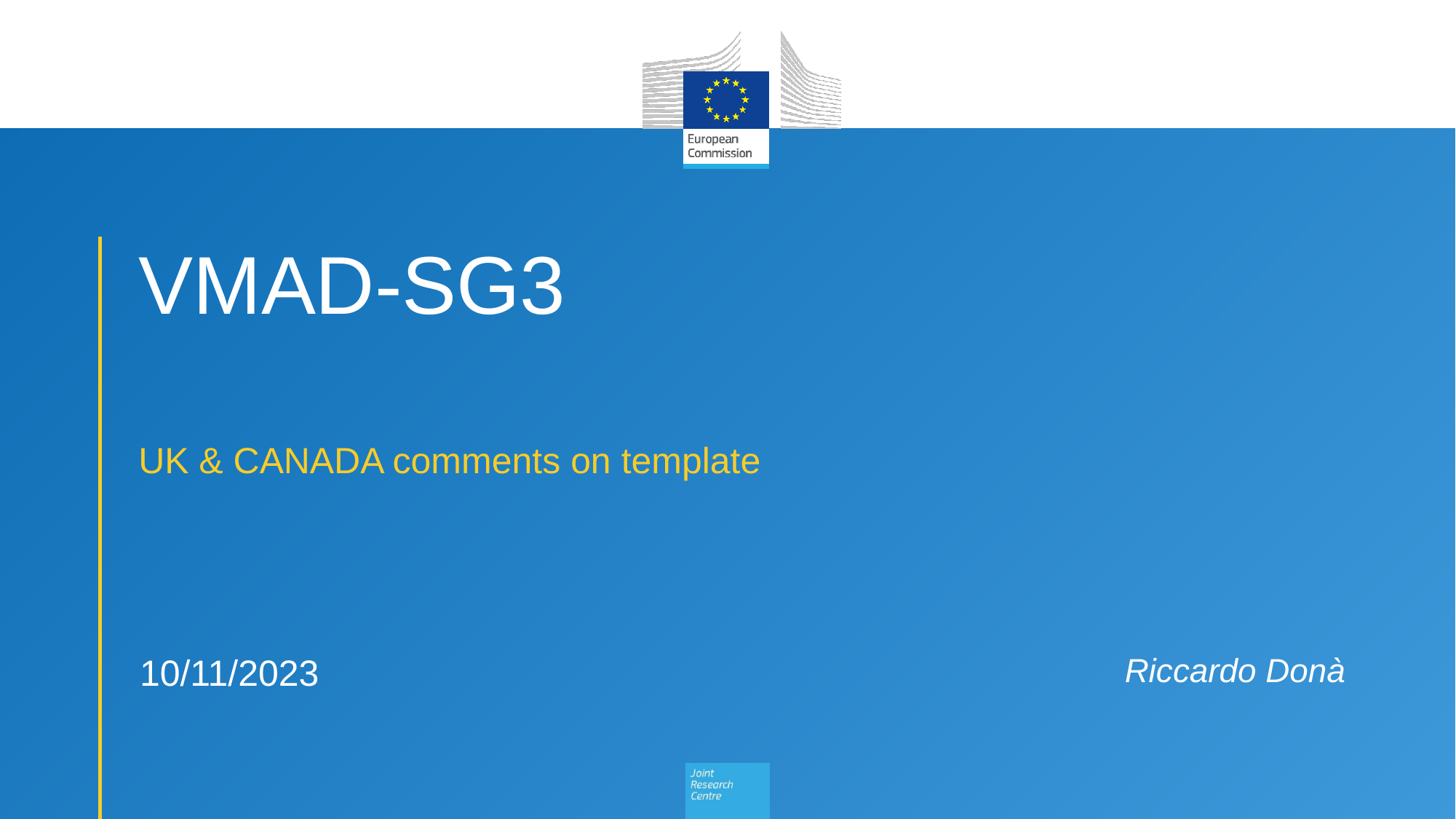

# VMAD-SG3
UK & CANADA comments on template
Riccardo Donà
10/11/2023